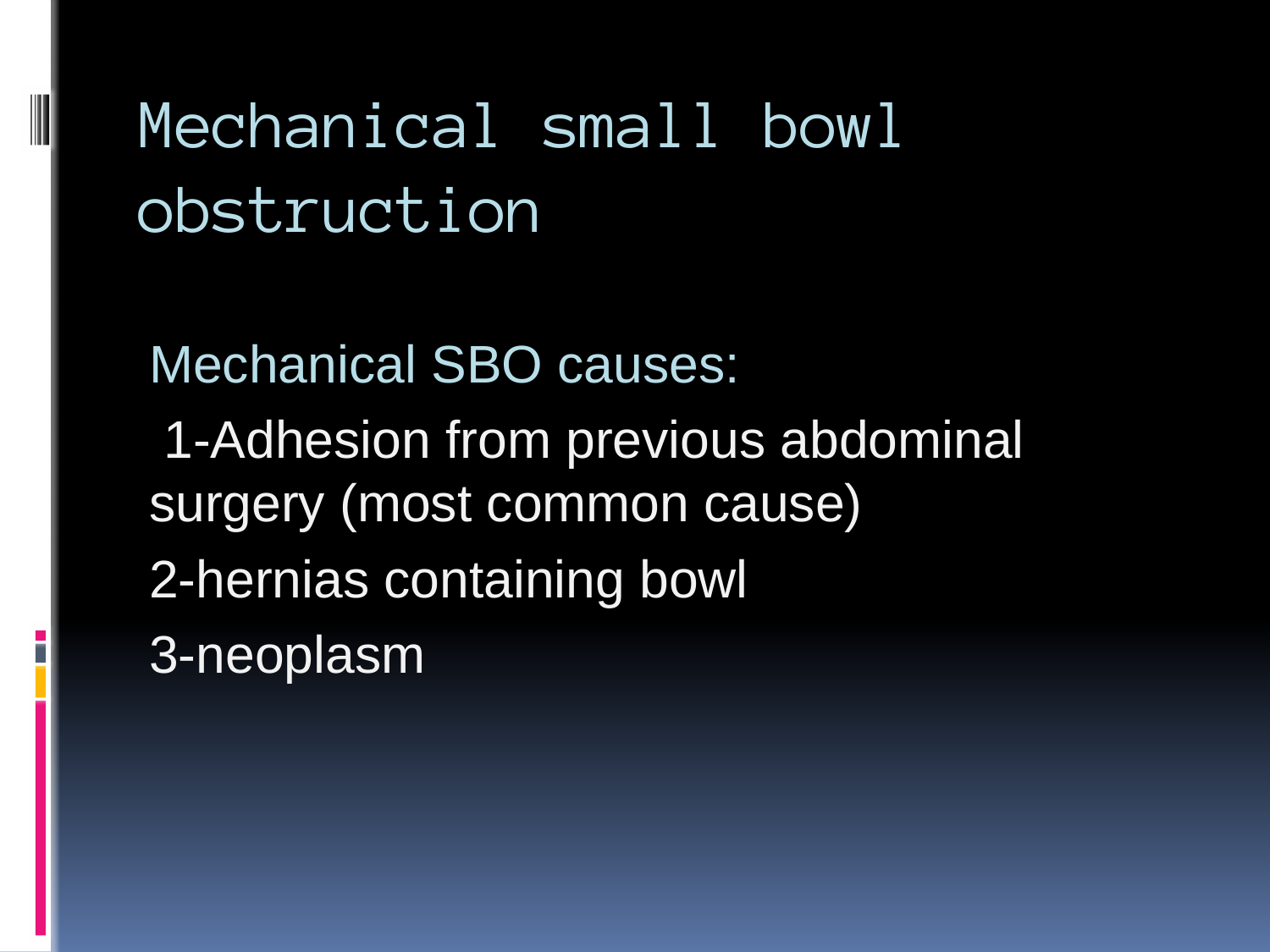

# Mechanical small bowl obstruction

Mechanical SBO causes:
 1-Adhesion from previous abdominal surgery (most common cause)
2-hernias containing bowl
3-neoplasm